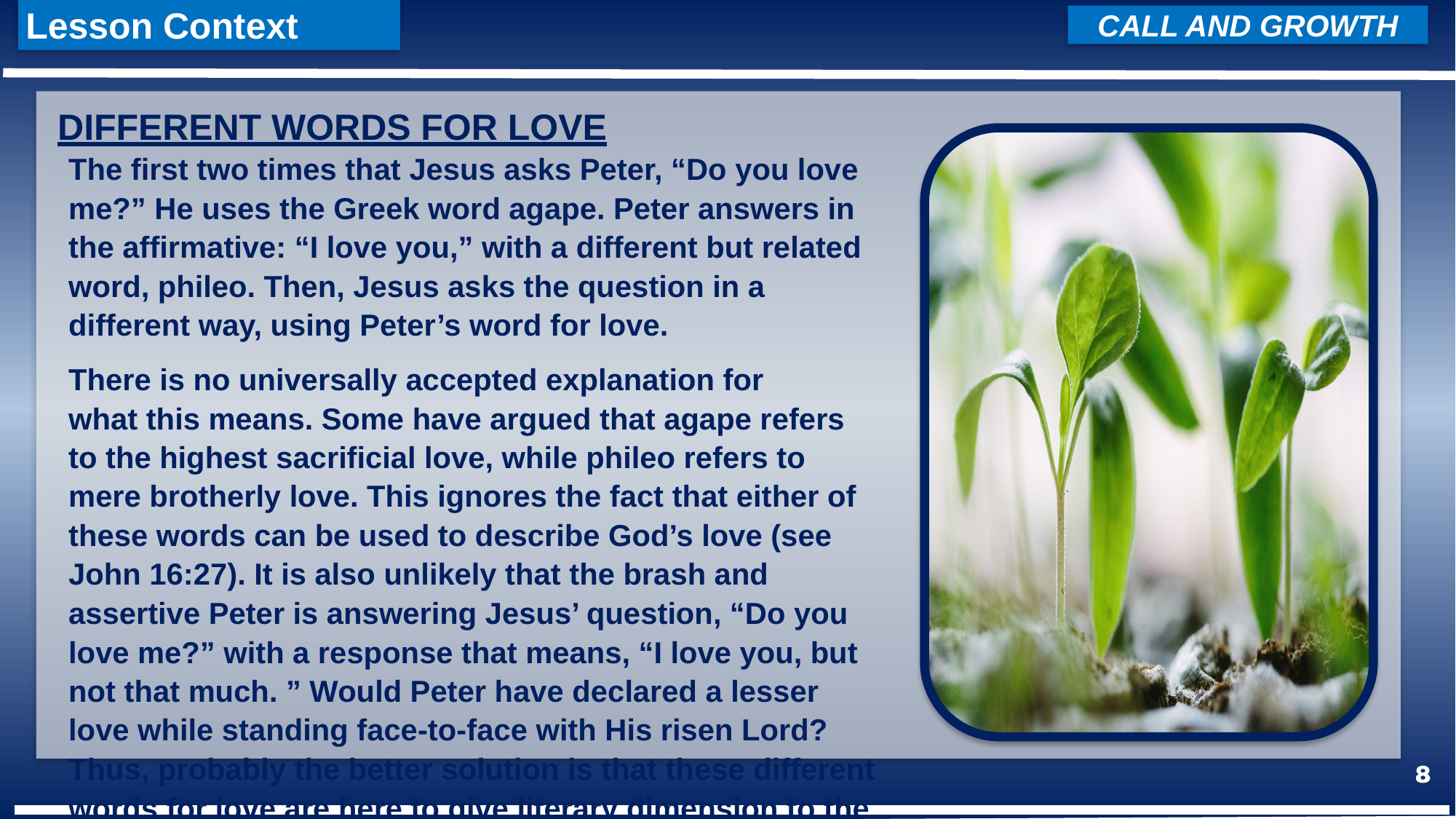

Lesson Context
CALL AND GROWTH

Different Words for Love
The first two times that Jesus asks Peter, “Do you love me?” He uses the Greek word agape. Peter answers in the affirmative: “I love you,” with a different but related word, phileo. Then, Jesus asks the question in a different way, using Peter’s word for love.

There is no universally accepted explanation for what this means. Some have argued that agape refers to the highest sacrificial love, while phileo refers to mere brotherly love. This ignores the fact that either of these words can be used to describe God’s love (see John 16:27). It is also unlikely that the brash and assertive Peter is answering Jesus’ question, “Do you love me?” with a response that means, “I love you, but not that much. ” Would Peter have declared a lesser love while standing face-to-face with His risen Lord? Thus, probably the better solution is that these different words for love are here to give literary dimension to the dialogue.

8